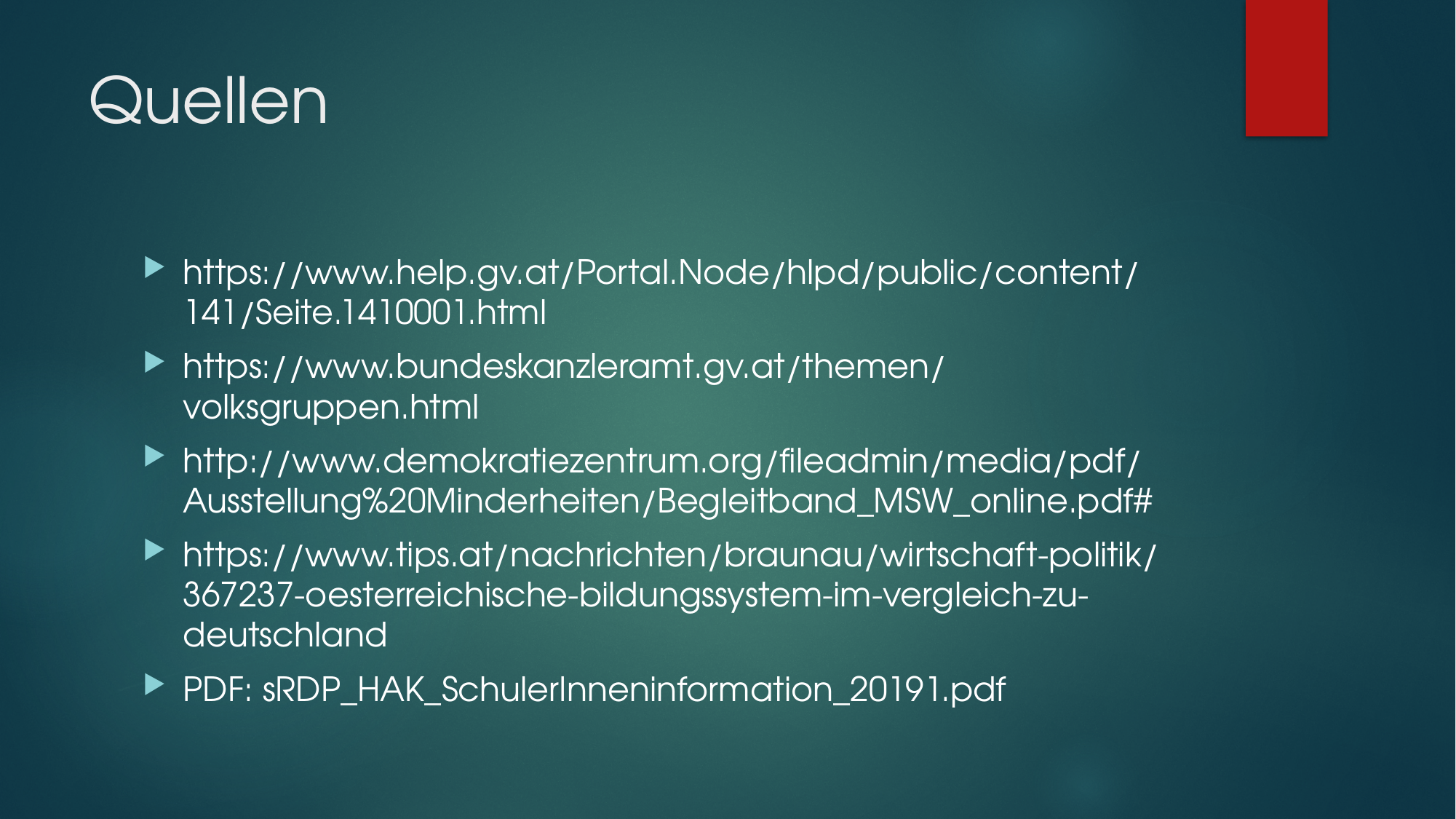

# Quellen
https://www.help.gv.at/Portal.Node/hlpd/public/content/141/Seite.1410001.html
https://www.bundeskanzleramt.gv.at/themen/volksgruppen.html
http://www.demokratiezentrum.org/fileadmin/media/pdf/Ausstellung%20Minderheiten/Begleitband_MSW_online.pdf#
https://www.tips.at/nachrichten/braunau/wirtschaft-politik/367237-oesterreichische-bildungssystem-im-vergleich-zu-deutschland
PDF: sRDP_HAK_SchulerInneninformation_20191.pdf